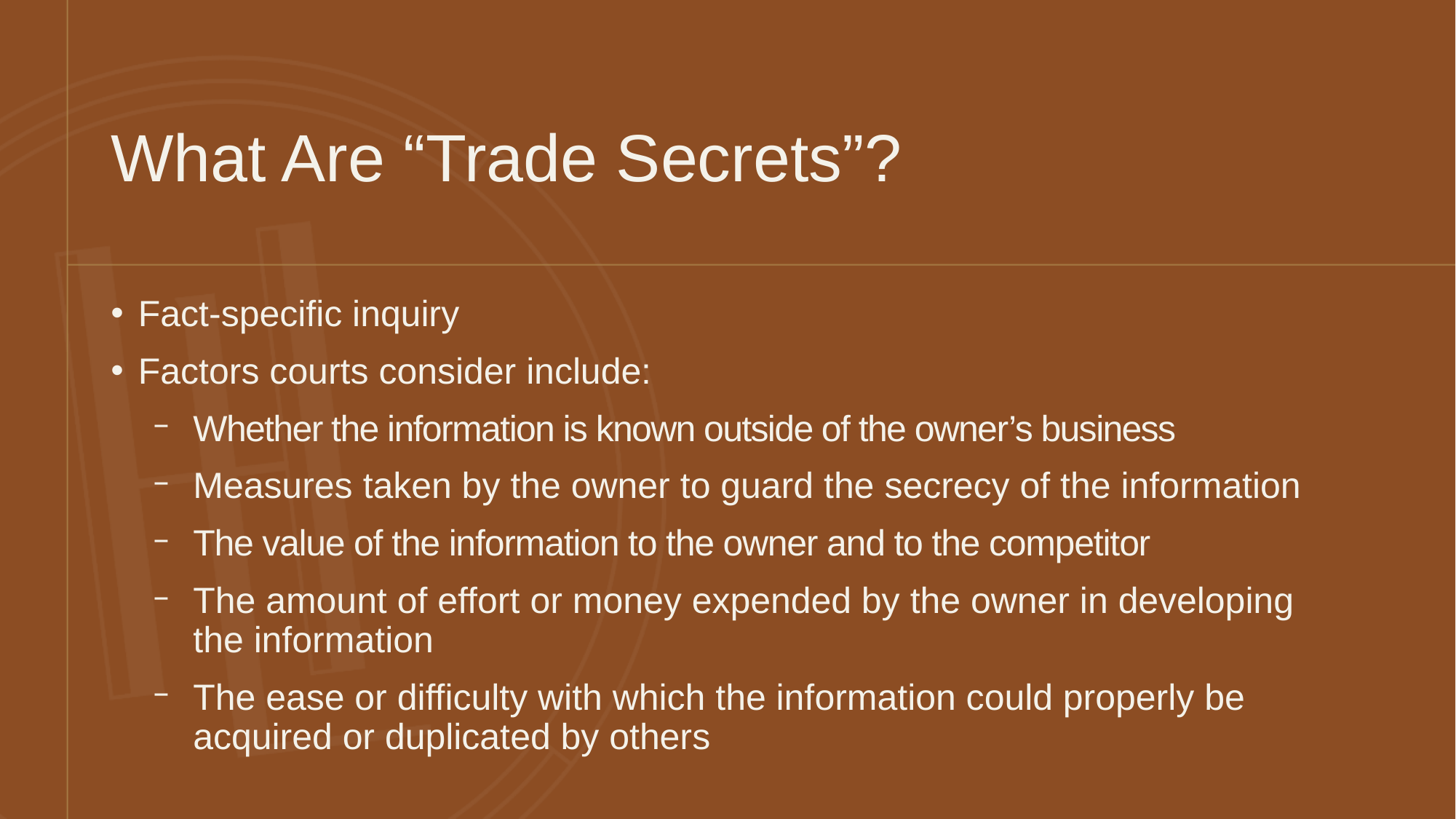

# What Are “Trade Secrets”?
Fact-specific inquiry
Factors courts consider include:
Whether the information is known outside of the owner’s business
Measures taken by the owner to guard the secrecy of the information
The value of the information to the owner and to the competitor
The amount of effort or money expended by the owner in developing the information
The ease or difficulty with which the information could properly be acquired or duplicated by others